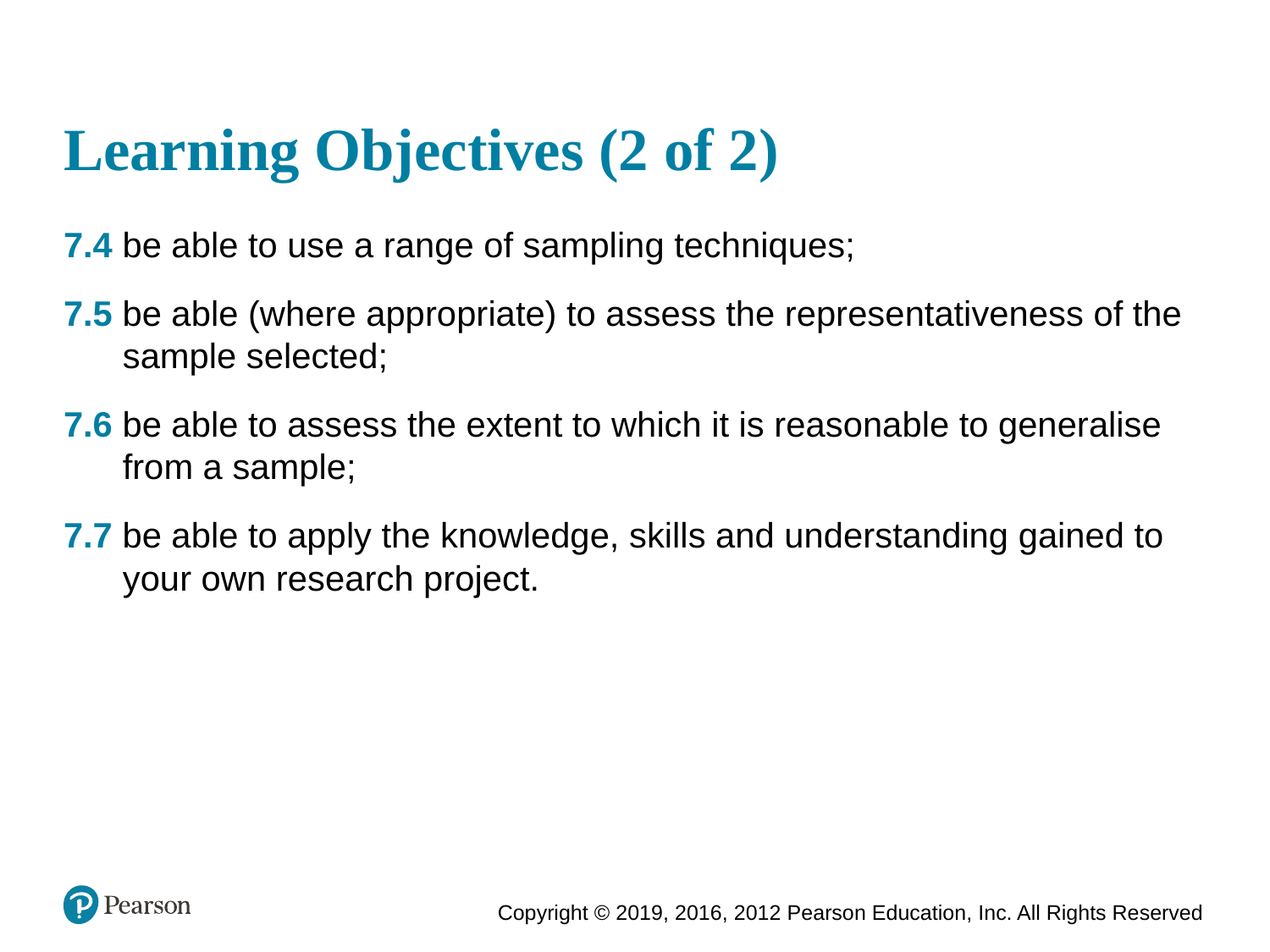

# Learning Objectives (2 of 2)
7.4 be able to use a range of sampling techniques;
7.5 be able (where appropriate) to assess the representativeness of the sample selected;
7.6 be able to assess the extent to which it is reasonable to generalise from a sample;
7.7 be able to apply the knowledge, skills and understanding gained to your own research project.